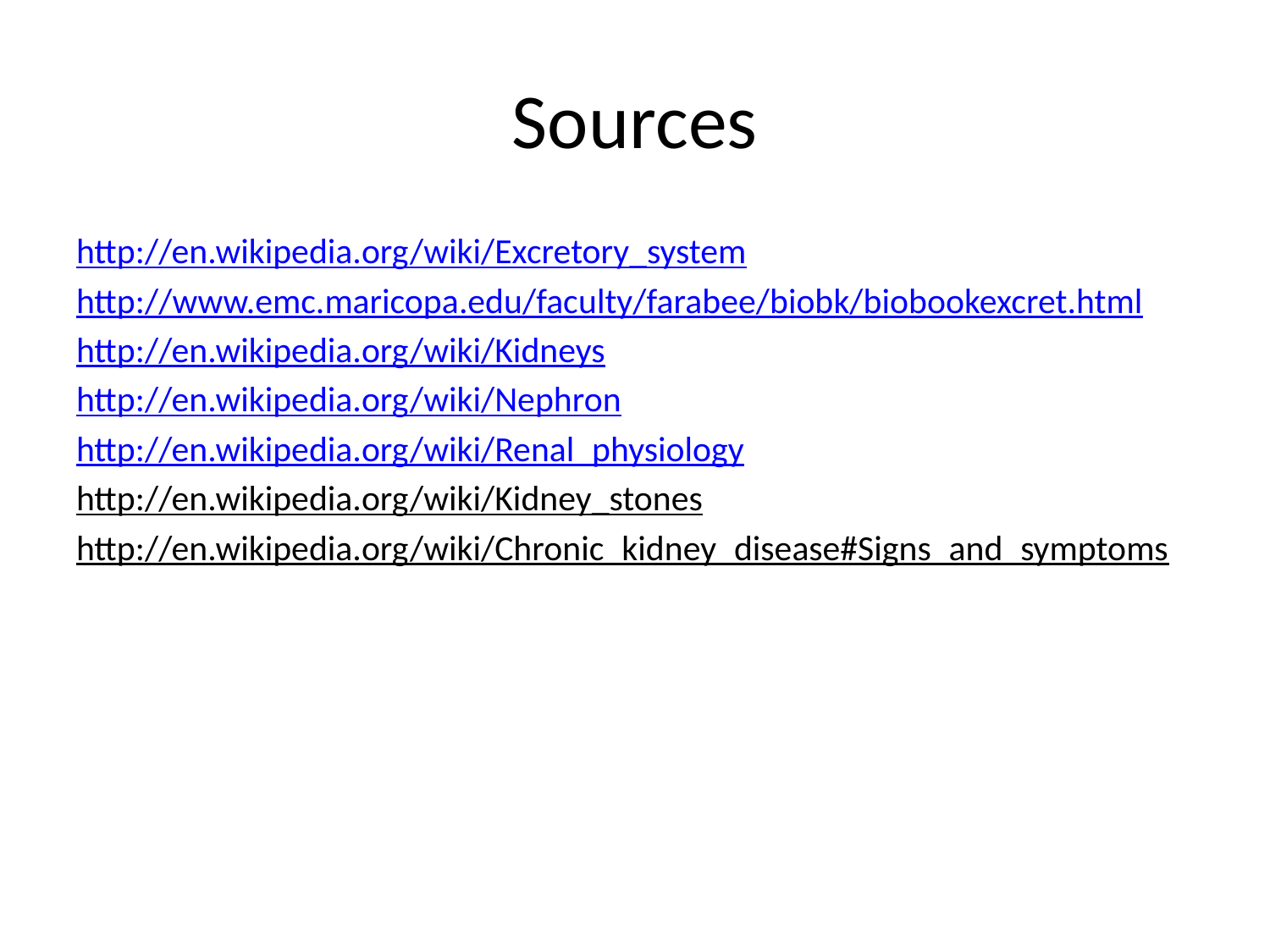

# Sources
http://en.wikipedia.org/wiki/Excretory_system
http://www.emc.maricopa.edu/faculty/farabee/biobk/biobookexcret.html
http://en.wikipedia.org/wiki/Kidneys
http://en.wikipedia.org/wiki/Nephron
http://en.wikipedia.org/wiki/Renal_physiology
http://en.wikipedia.org/wiki/Kidney_stones
http://en.wikipedia.org/wiki/Chronic_kidney_disease#Signs_and_symptoms